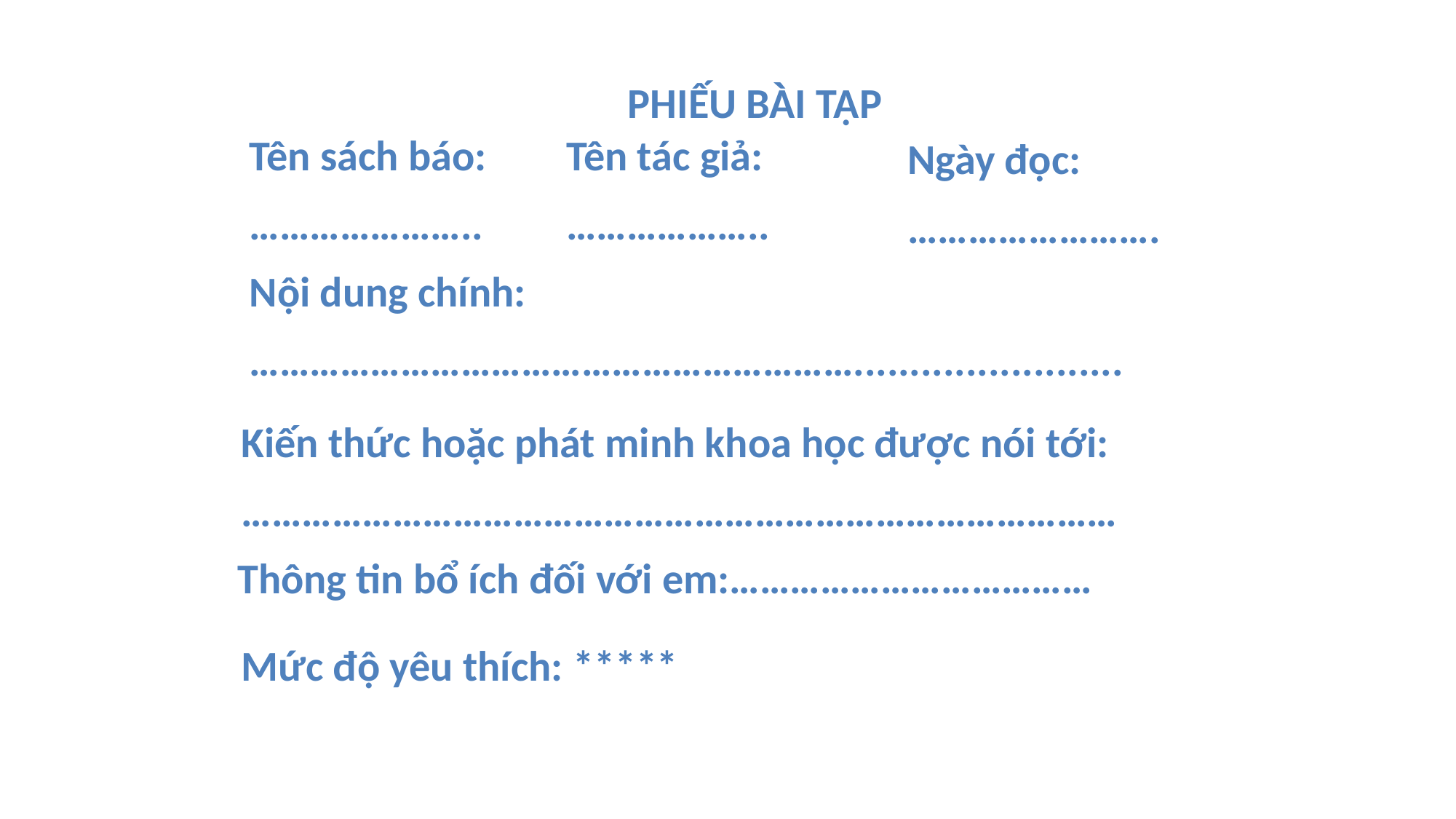

# PHIẾU BÀI TẬP
Tên sách báo:
…………………..
Tên tác giả:
………………..
Ngày đọc:
…………………….
Nội dung chính:
……………………………………………………........................
Kiến thức hoặc phát minh khoa học được nói tới:
……………………………………………………………………………
Thông tin bổ ích đối với em:………………………………
Mức độ yêu thích: *****